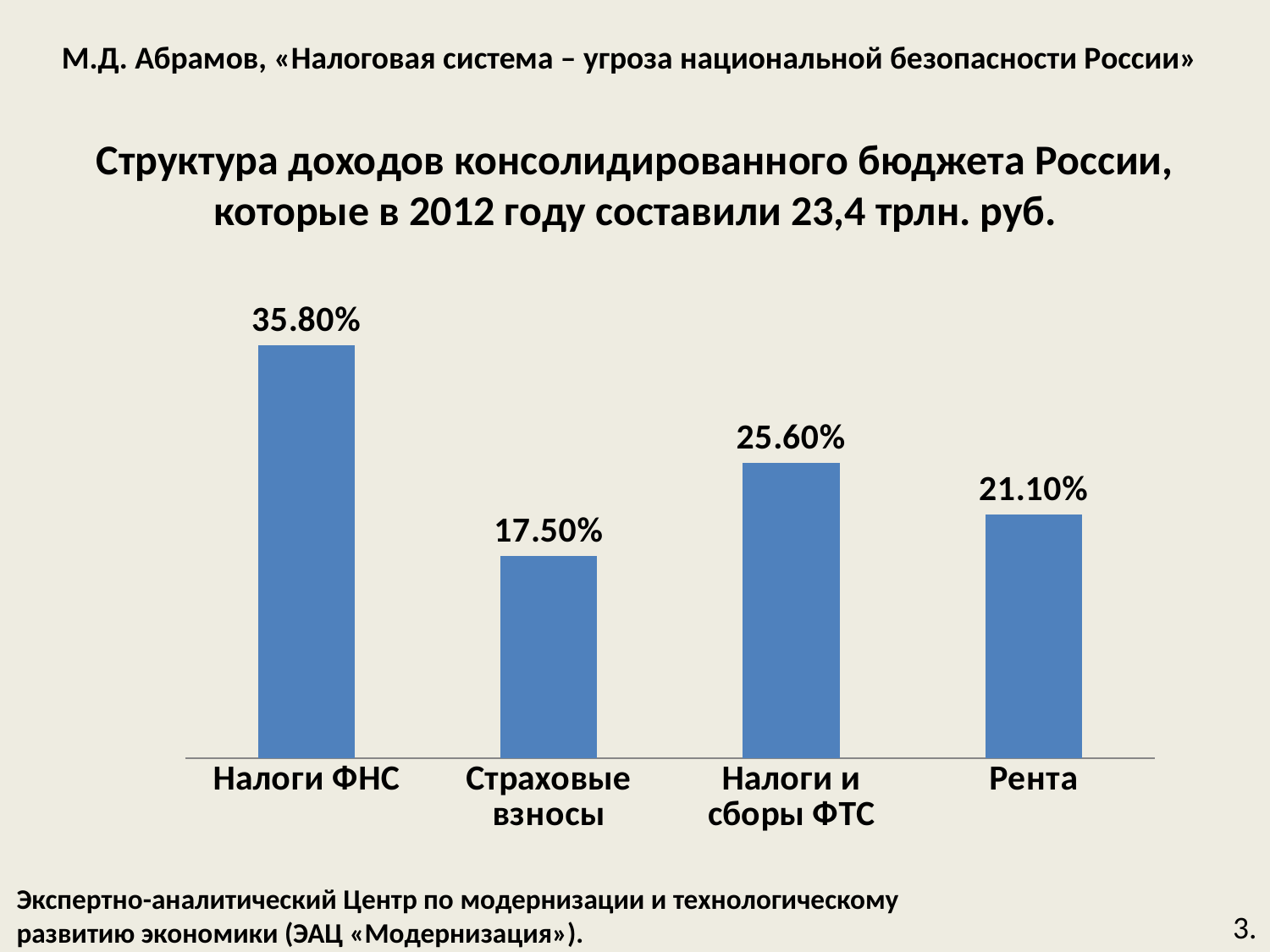

М.Д. Абрамов, «Налоговая система – угроза национальной безопасности России»
Структура доходов консолидированного бюджета России, которые в 2012 году составили 23,4 трлн. руб.

### Chart

| Category |  |
|---|---|
| Налоги ФНС | 0.358 |
| Страховые взносы | 0.175 |
| Налоги и сборы ФТС | 0.256 |
| Рента | 0.211 |
Экспертно-аналитический Центр по модернизации и технологическому
развитию экономики (ЭАЦ «Модернизация»).
3.